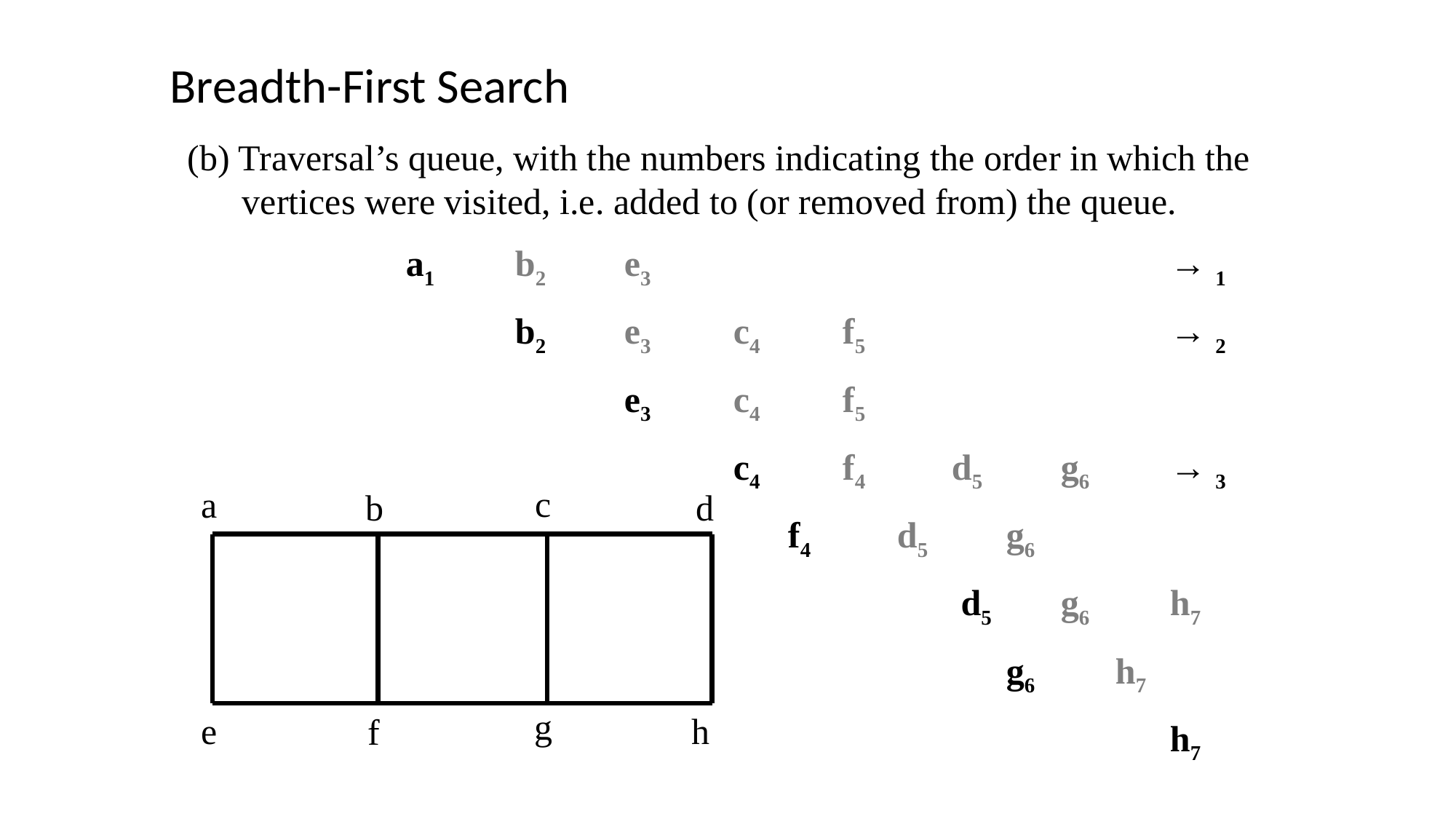

Breadth-First Search
(b) Traversal’s queue, with the numbers indicating the order in which the
      vertices were visited, i.e. added to (or removed from) the queue.
		a1  	b2  	e3  	        				→ 1
		      	b2  	e3  	c4  	f5  		 	→ 2
			 	e3  	c4  	f5
			      		c4   	f4   	d5  	g6        	→ 3
			f4    	d5  	g6
				     			 d5  	g6  	h7
				g6  	h7
      						h7
c
a
d
b
g
e
h
f